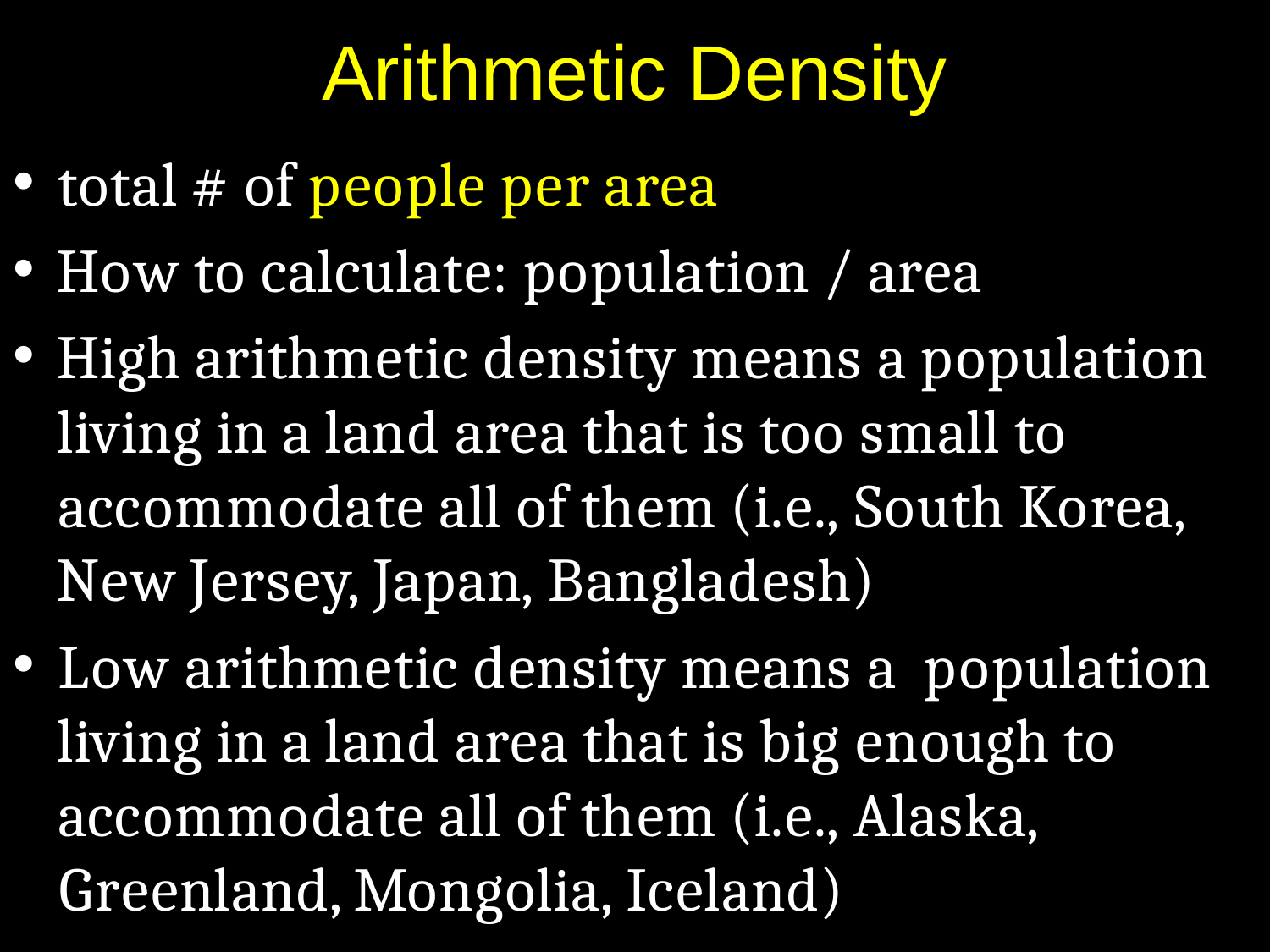

# Arithmetic Density
total # of people per area
How to calculate: population / area
High arithmetic density means a population living in a land area that is too small to accommodate all of them (i.e., South Korea, New Jersey, Japan, Bangladesh)
Low arithmetic density means a  population living in a land area that is big enough to accommodate all of them (i.e., Alaska, Greenland, Mongolia, Iceland)